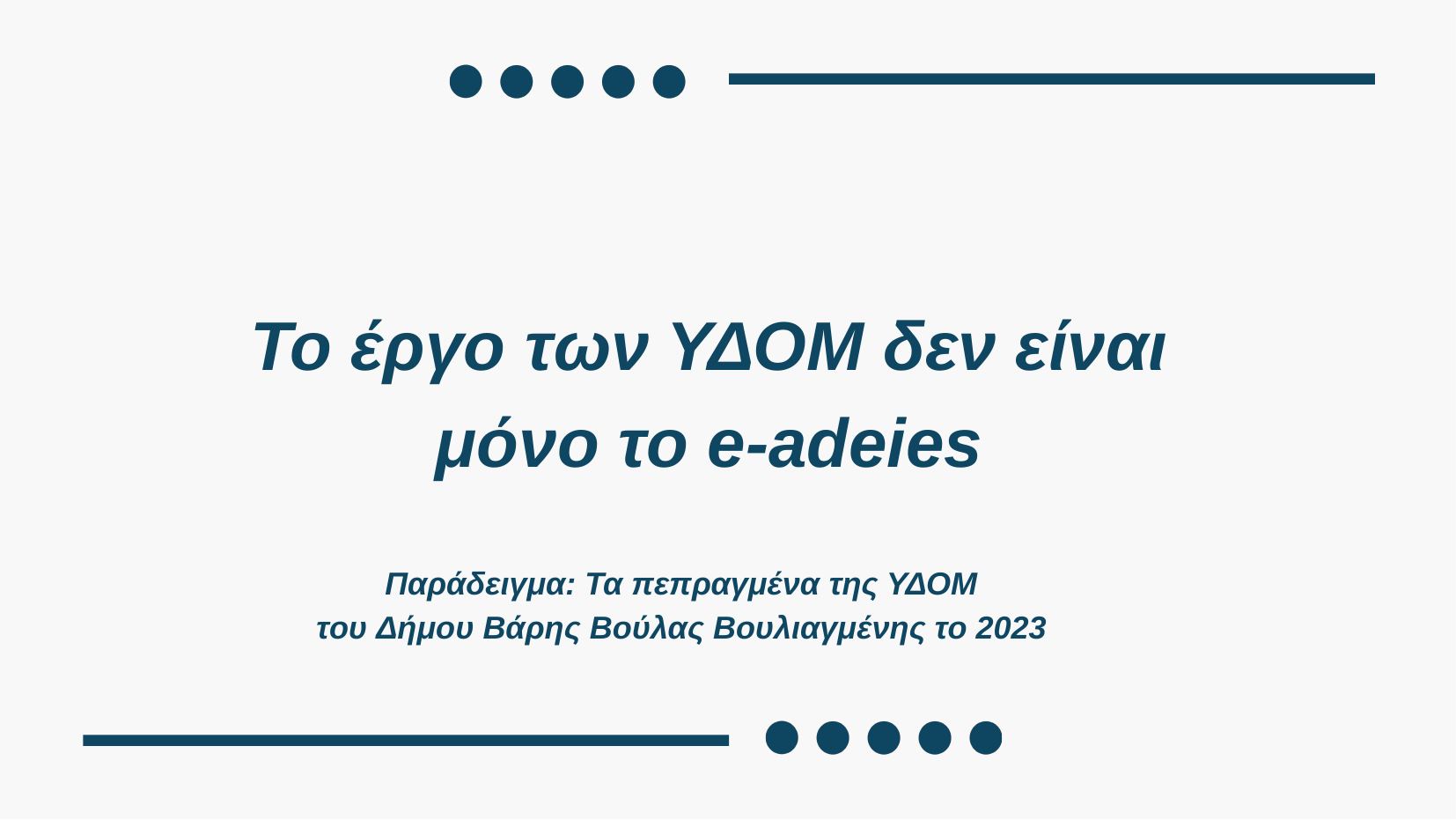

Το έργο των ΥΔΟΜ δεν είναι μόνο το e-adeies

Παράδειγμα: Τα πεπραγμένα της ΥΔΟΜ
του Δήμου Βάρης Βούλας Βουλιαγμένης το 2023